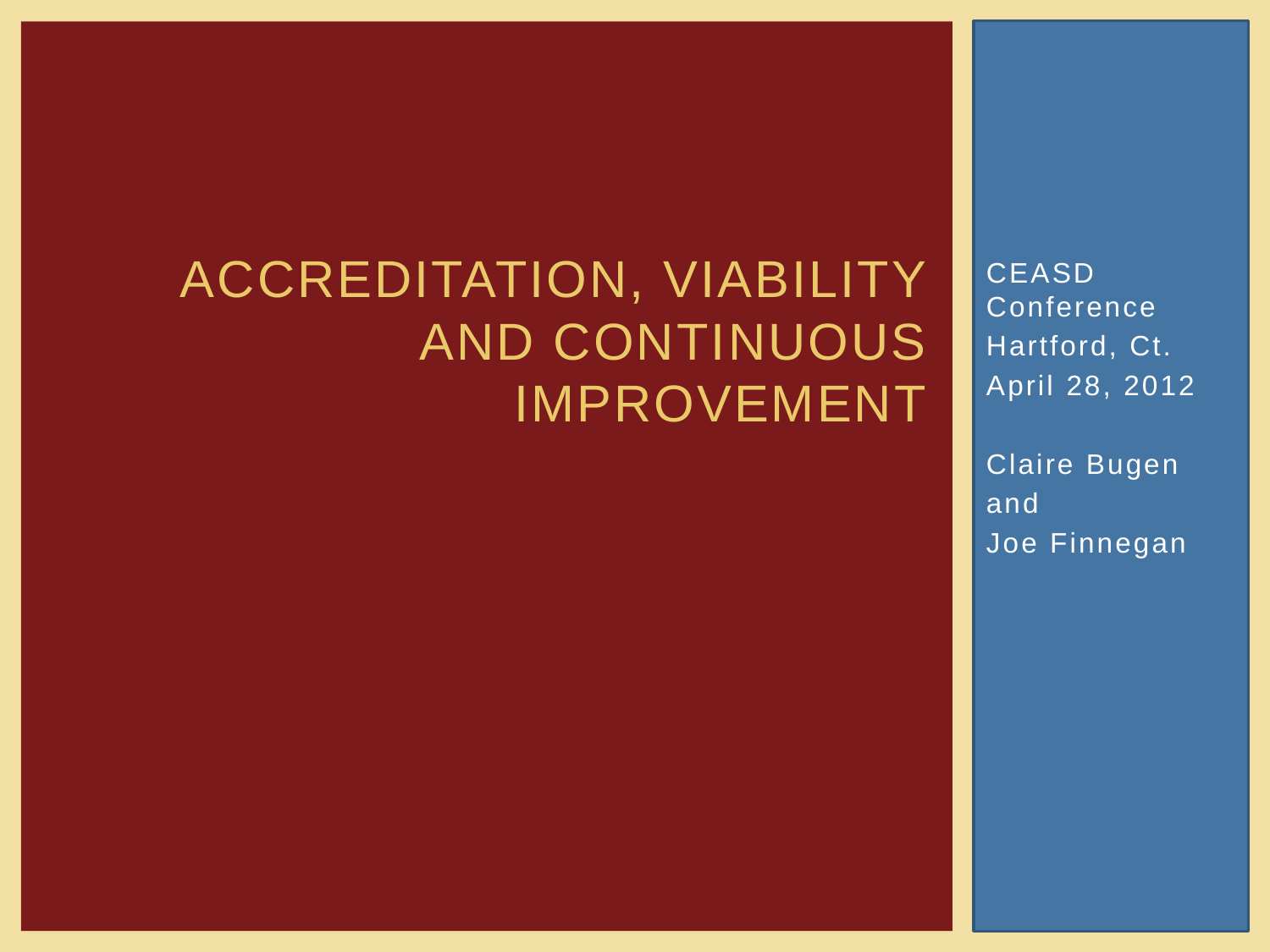

# Accreditation, viability and continuous improvement
CEASD Conference
Hartford, Ct.
April 28, 2012

Claire Bugen
and
Joe Finnegan